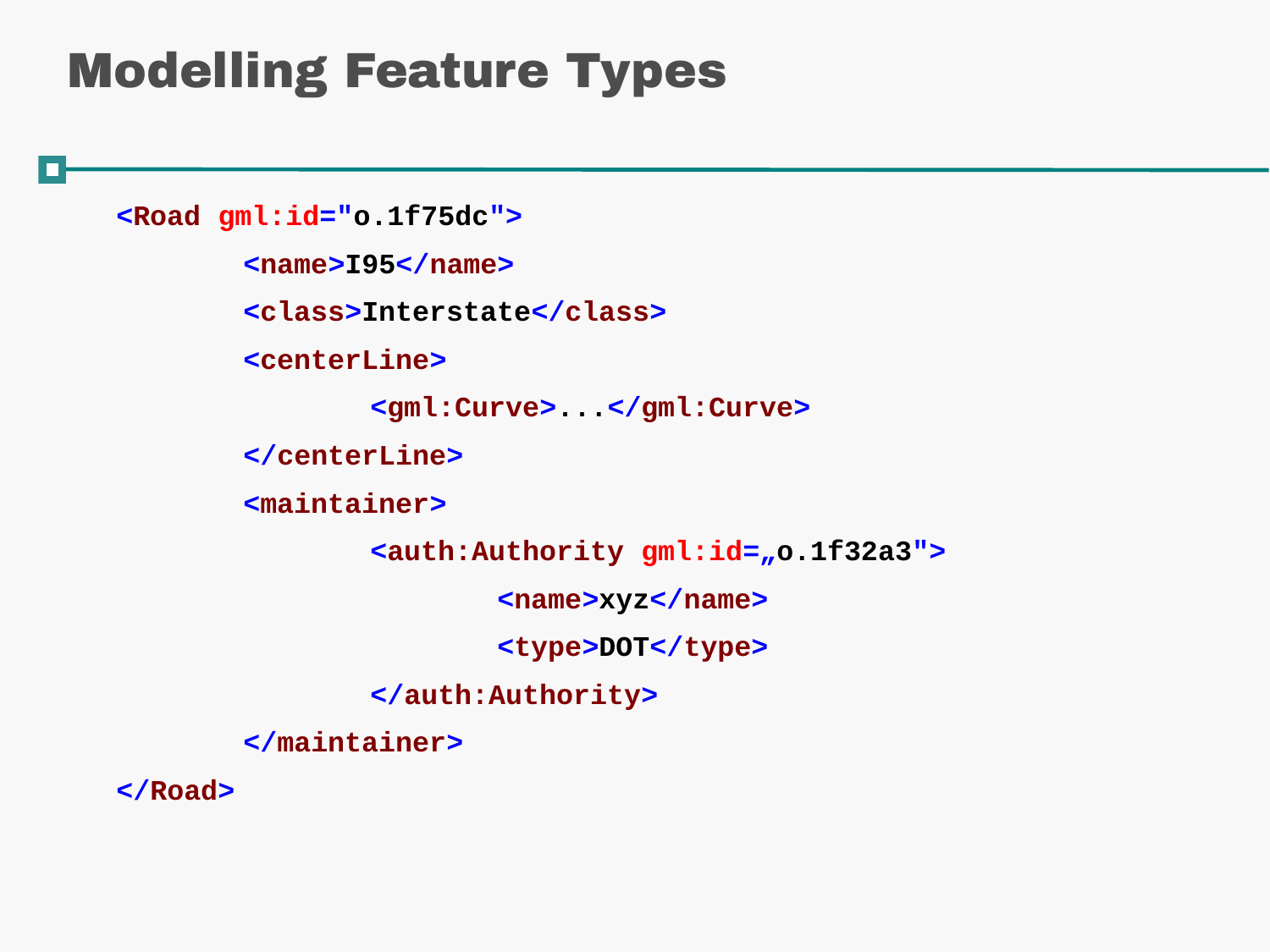

# Modelling Feature Types
<Road gml:id="o.1f75dc">
	<name>I95</name>
	<class>Interstate</class>
	<centerLine>
		<gml:Curve>...</gml:Curve>
	</centerLine>
	<maintainer>
		<auth:Authority gml:id=„o.1f32a3">
			<name>xyz</name>
			<type>DOT</type>
		</auth:Authority>
	</maintainer>
</Road>